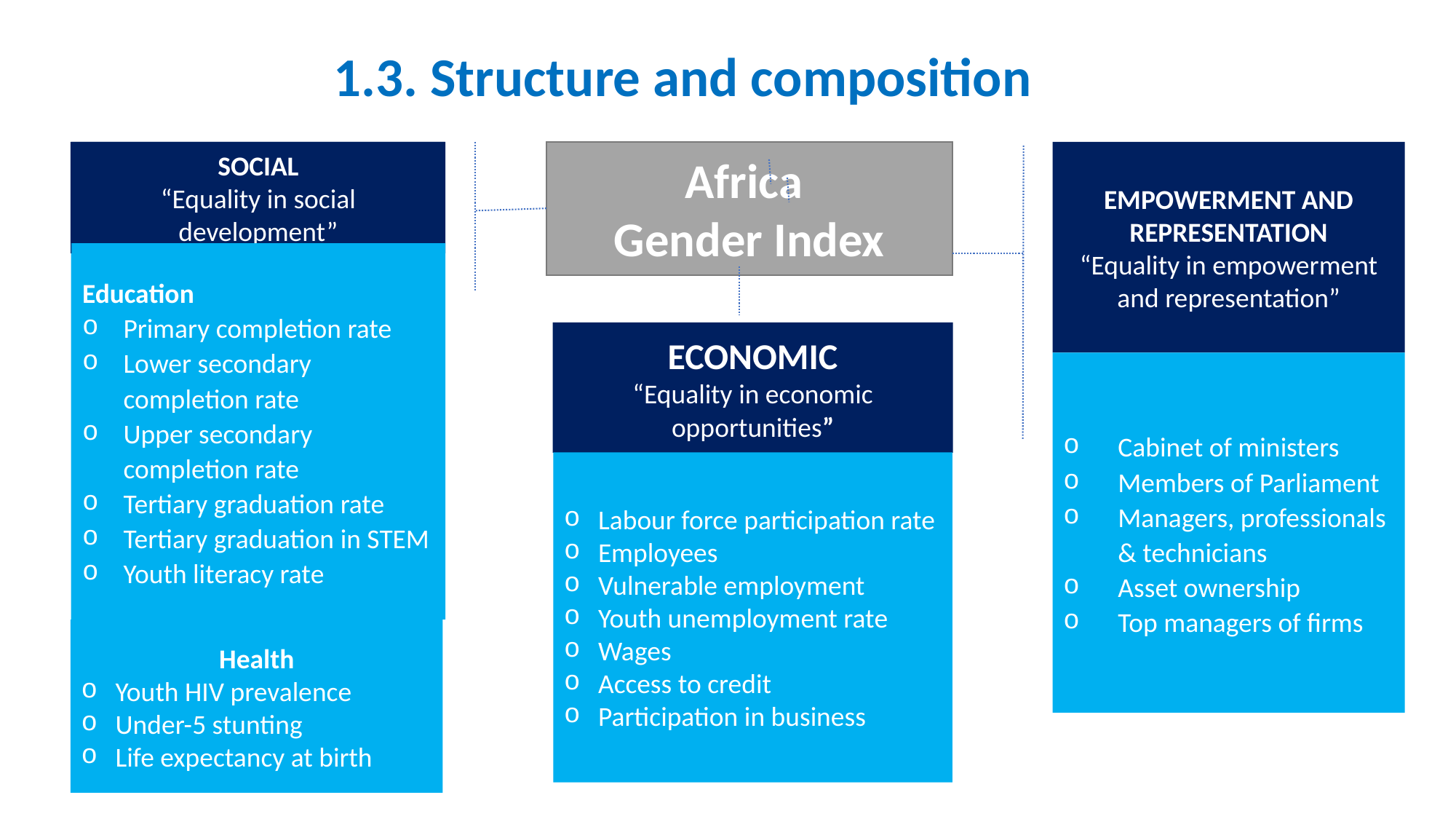

# 1.3. Structure and composition
Africa
Gender Index
Empowerment and representation
“Equality in empowerment and representation”
SOCIAL
“Equality in social development”
SOCIAL
“Equality in social development”
Education
Primary completion rate
Lower secondary completion rate
Upper secondary completion rate
Tertiary graduation rate
Tertiary graduation in STEM
Youth literacy rate
Education
Primary completion rate
Lower secondary completion rate
Upper secondary completion rate
Tertiary graduation rate
Tertiary graduation in STEM
Youth literacy rate
ECONOMIC
“Equality in economic opportunities”
Cabinet of ministers
Members of Parliament
Managers, professionals & technicians
Asset ownership
Top managers of firms
Labour force participation rate
Employees
Vulnerable employment
Youth unemployment rate
Wages
Access to credit
Participation in business
Health
Youth HIV prevalence
Under-5 stunting
Life expectancy at birth